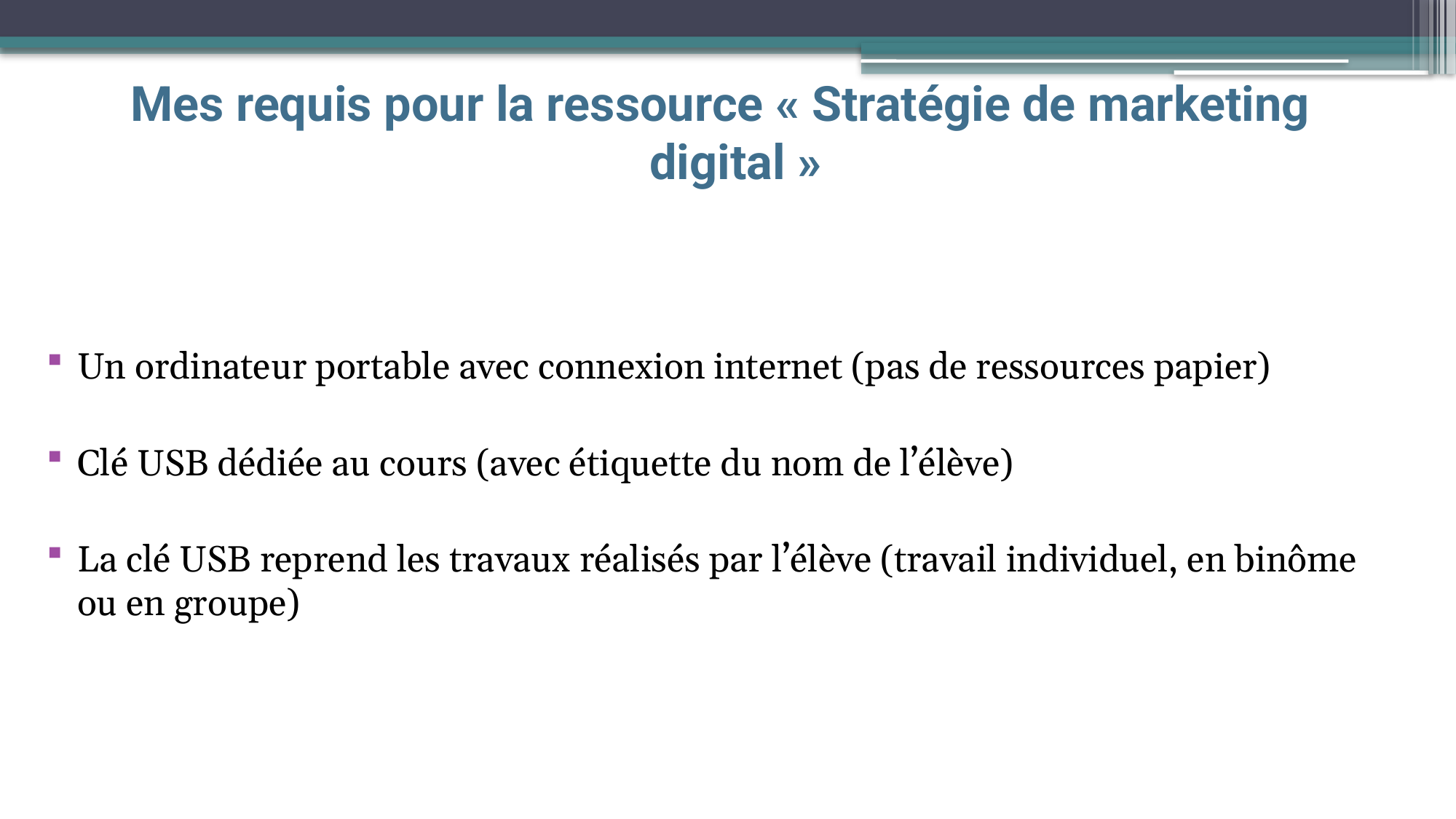

# Mes requis pour la ressource « Stratégie de marketing digital »

Un ordinateur portable avec connexion internet (pas de ressources papier)

Clé USB dédiée au cours (avec étiquette du nom de l’élève)

La clé USB reprend les travaux réalisés par l’élève (travail individuel, en binôme ou en groupe)